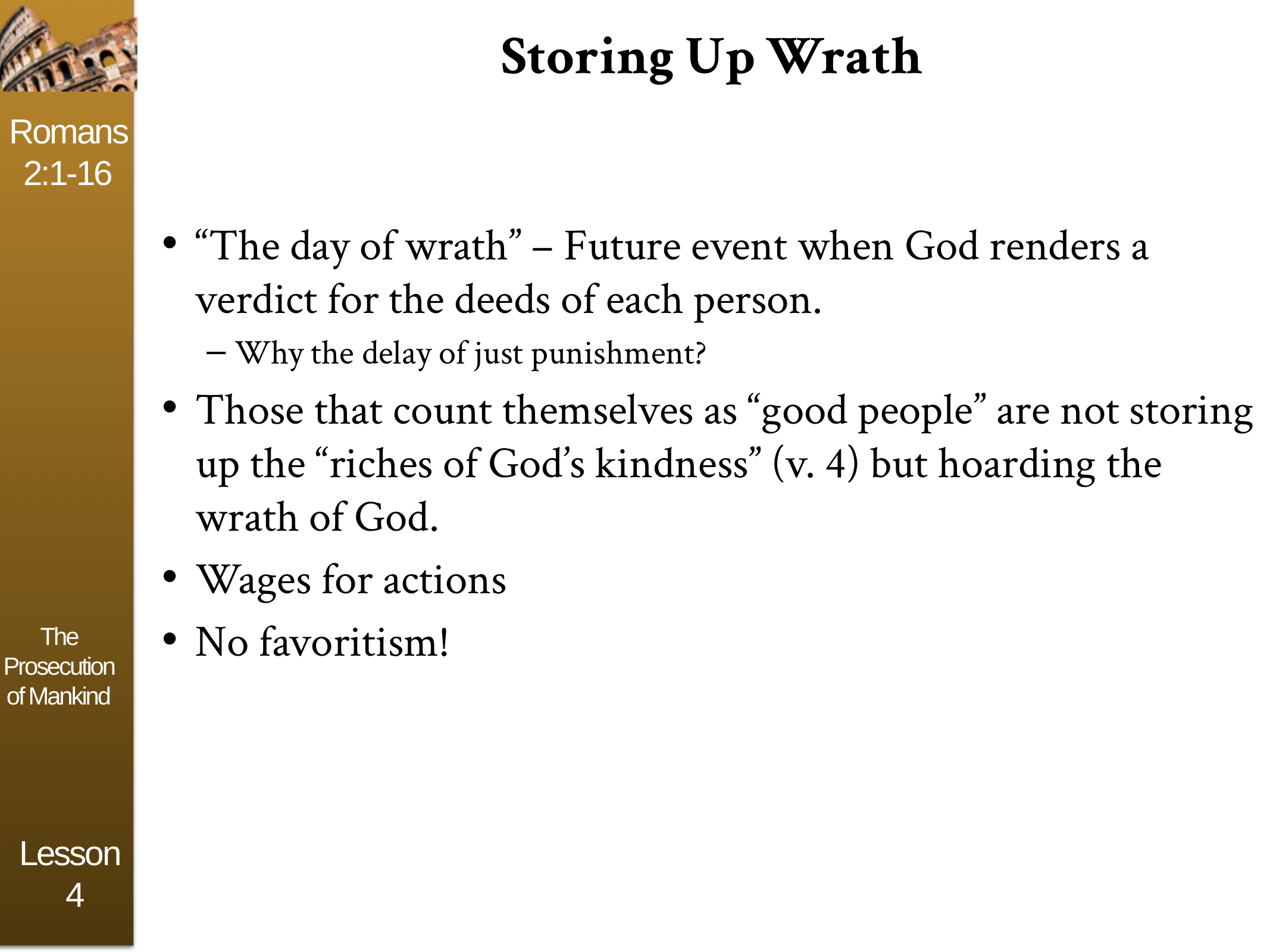

# Storing Up Wrath

“The day of wrath” – Future event when God renders a verdict for the deeds of each person.
Why the delay of just punishment?
Those that count themselves as “good people” are not storing up the “riches of God’s kindness” (v. 4) but hoarding the wrath of God.
Wages for actions
No favoritism!